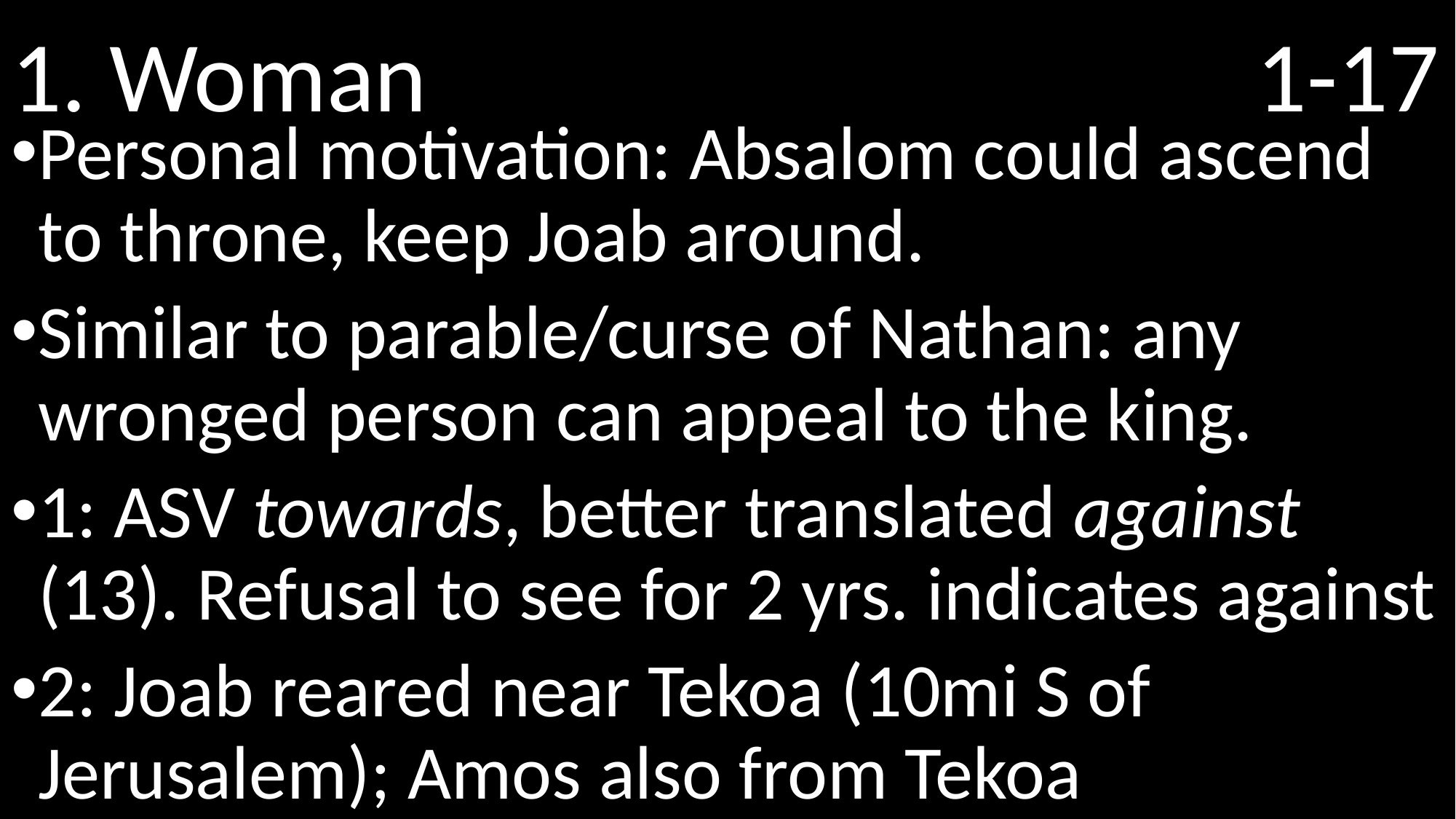

# 1. Woman								  1-17
Personal motivation: Absalom could ascend to throne, keep Joab around.
Similar to parable/curse of Nathan: any wronged person can appeal to the king.
1: ASV towards, better translated against (13). Refusal to see for 2 yrs. indicates against
2: Joab reared near Tekoa (10mi S of Jerusalem); Amos also from Tekoa